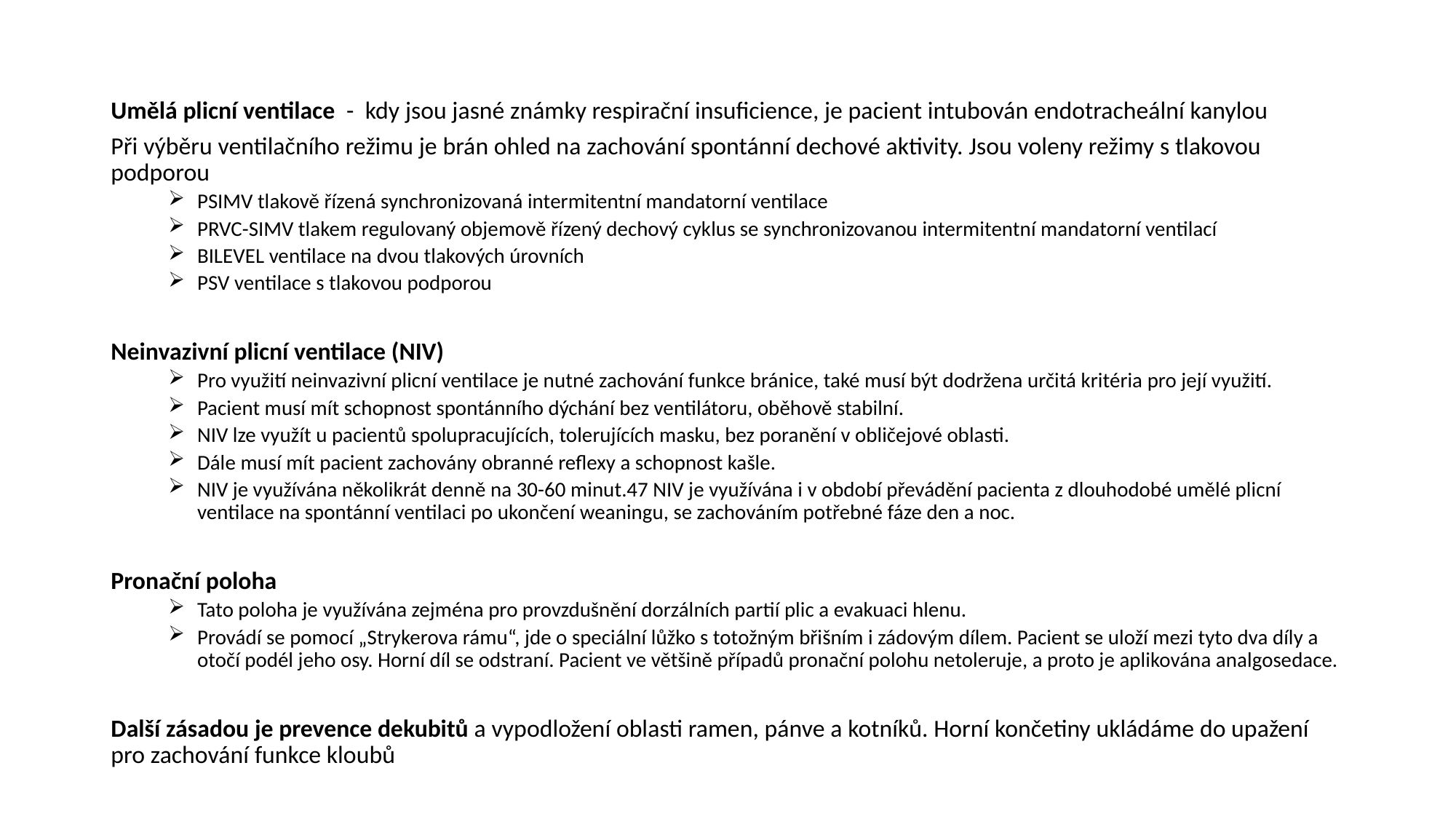

#
Umělá plicní ventilace  -  kdy jsou jasné známky respirační insuficience, je pacient intubován endotracheální kanylou
Při výběru ventilačního režimu je brán ohled na zachování spontánní dechové aktivity. Jsou voleny režimy s tlakovou podporou
PSIMV tlakově řízená synchronizovaná intermitentní mandatorní ventilace
PRVC-SIMV tlakem regulovaný objemově řízený dechový cyklus se synchronizovanou intermitentní mandatorní ventilací
BILEVEL ventilace na dvou tlakových úrovních
PSV ventilace s tlakovou podporou

Neinvazivní plicní ventilace (NIV)
Pro využití neinvazivní plicní ventilace je nutné zachování funkce bránice, také musí být dodržena určitá kritéria pro její využití.
Pacient musí mít schopnost spontánního dýchání bez ventilátoru, oběhově stabilní.
NIV lze využít u pacientů spolupracujících, tolerujících masku, bez poranění v obličejové oblasti.
Dále musí mít pacient zachovány obranné reflexy a schopnost kašle.
NIV je využívána několikrát denně na 30-60 minut.47 NIV je využívána i v období převádění pacienta z dlouhodobé umělé plicní ventilace na spontánní ventilaci po ukončení weaningu, se zachováním potřebné fáze den a noc.

Pronační poloha
Tato poloha je využívána zejména pro provzdušnění dorzálních partií plic a evakuaci hlenu.
Provádí se pomocí „Strykerova rámu“, jde o speciální lůžko s totožným břišním i zádovým dílem. Pacient se uloží mezi tyto dva díly a otočí podél jeho osy. Horní díl se odstraní. Pacient ve většině případů pronační polohu netoleruje, a proto je aplikována analgosedace.

Další zásadou je prevence dekubitů a vypodložení oblasti ramen, pánve a kotníků. Horní končetiny ukládáme do upažení pro zachování funkce kloubů